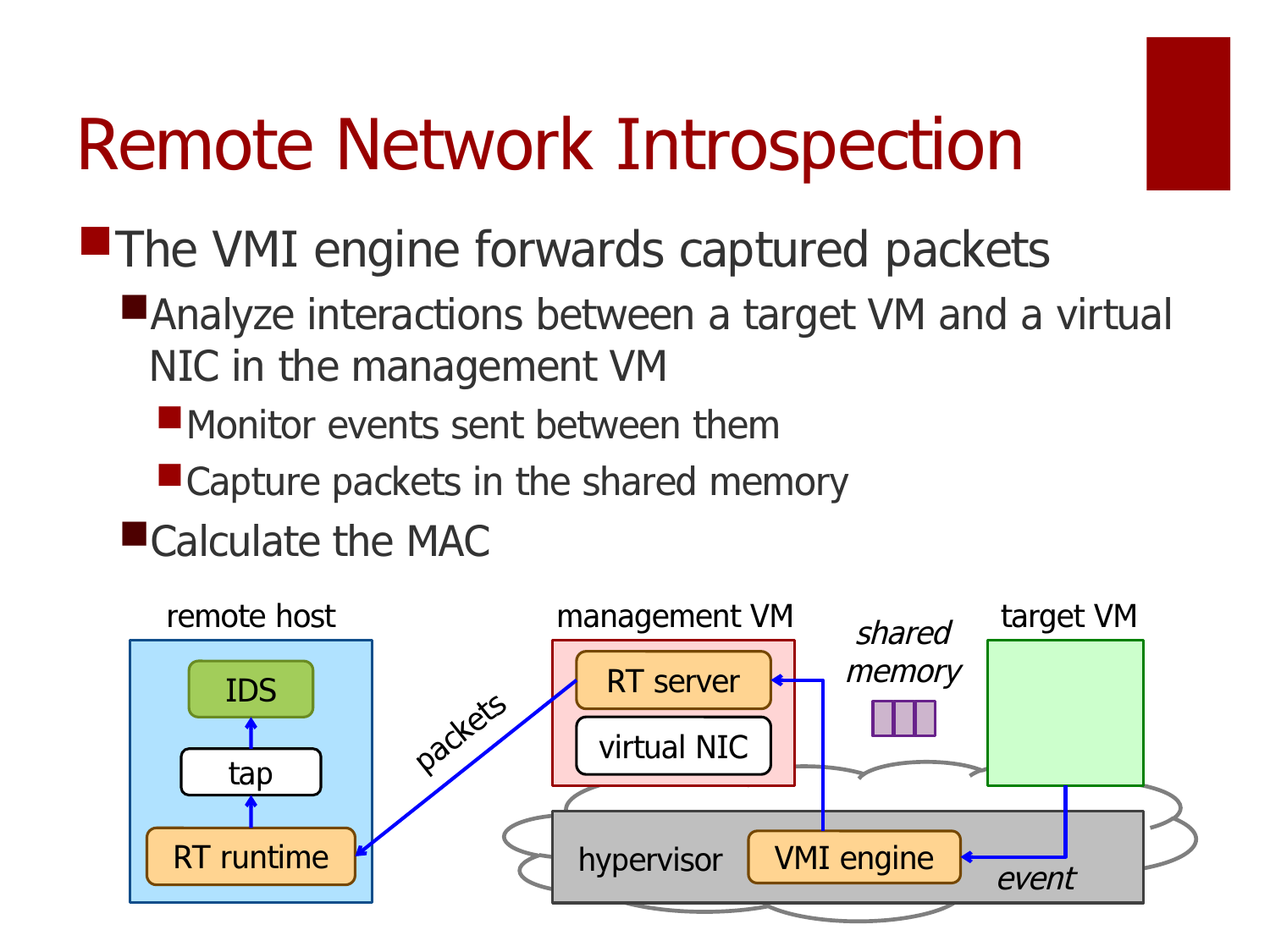

# Remote Network Introspection
The VMI engine forwards captured packets
Analyze interactions between a target VM and a virtual NIC in the management VM
Monitor events sent between them
Capture packets in the shared memory
Calculate the MAC
remote host
management VM
target VM
shared
memory

RT server
IDS

packets
virtual NIC
tap

RT runtime
VMI engine
hypervisor
event